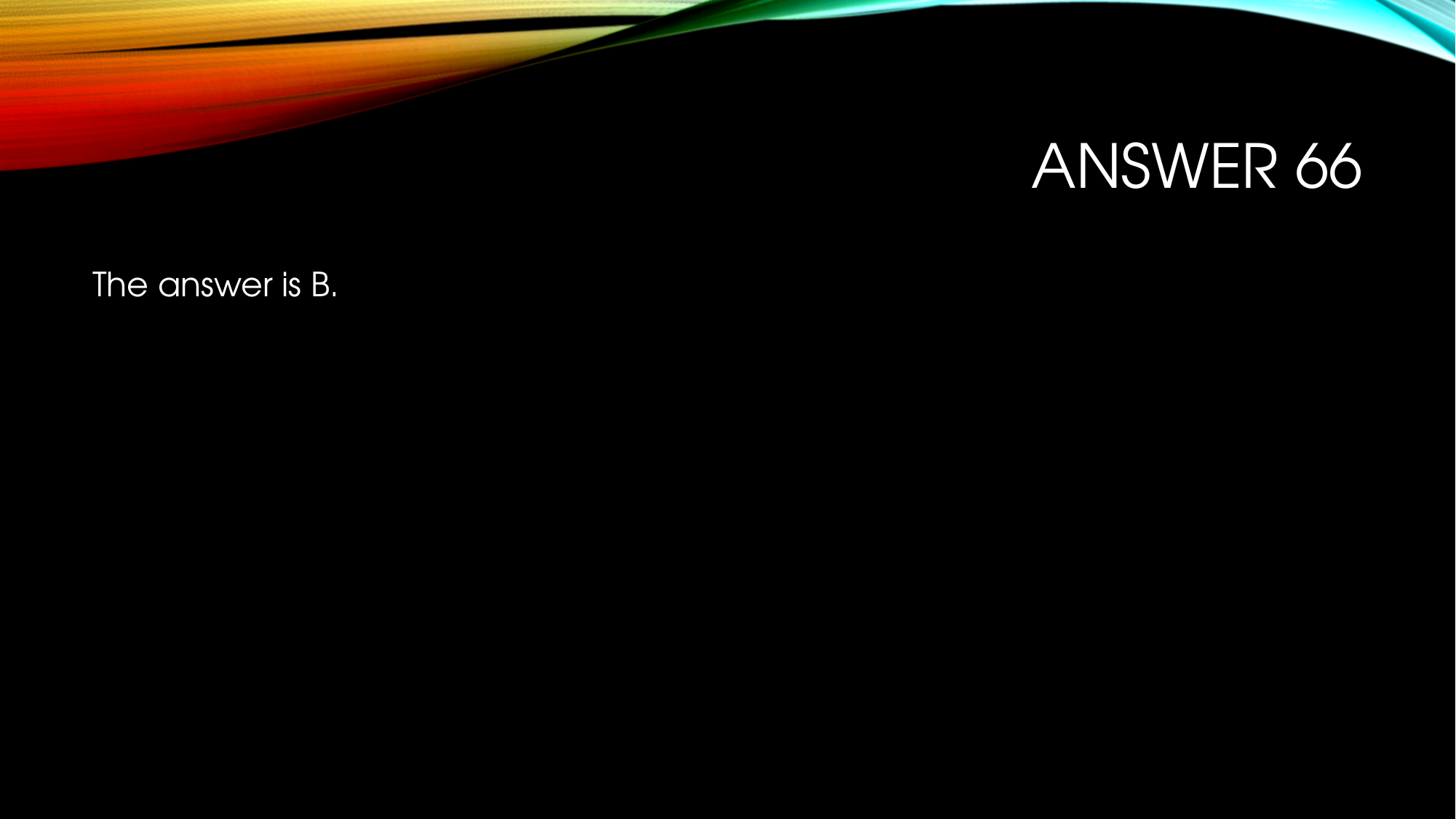

# Answer 66
The answer is B.